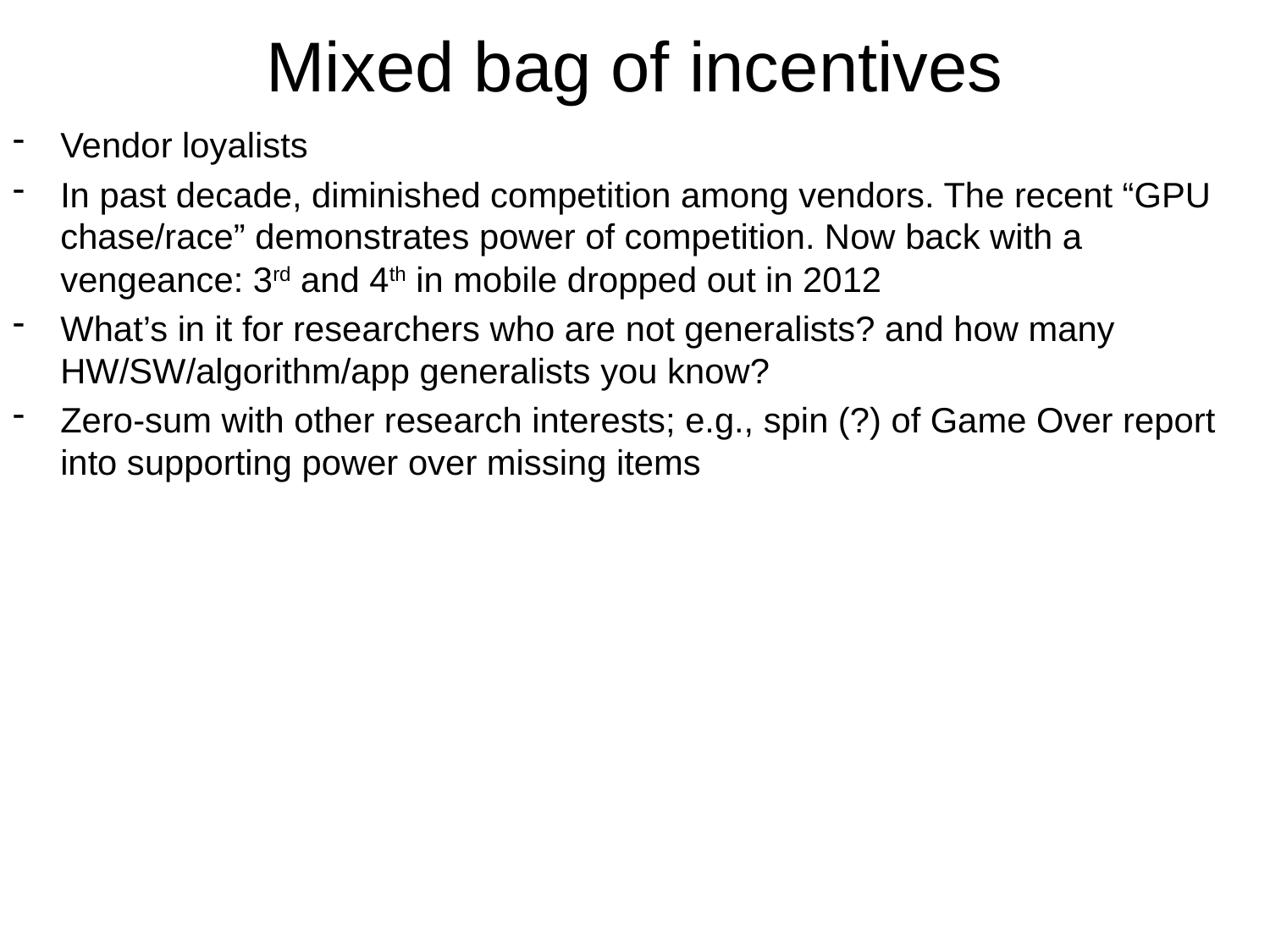

# Mixed bag of incentives
Vendor loyalists
In past decade, diminished competition among vendors. The recent “GPU chase/race” demonstrates power of competition. Now back with a vengeance: 3rd and 4th in mobile dropped out in 2012
What’s in it for researchers who are not generalists? and how many HW/SW/algorithm/app generalists you know?
Zero-sum with other research interests; e.g., spin (?) of Game Over report into supporting power over missing items